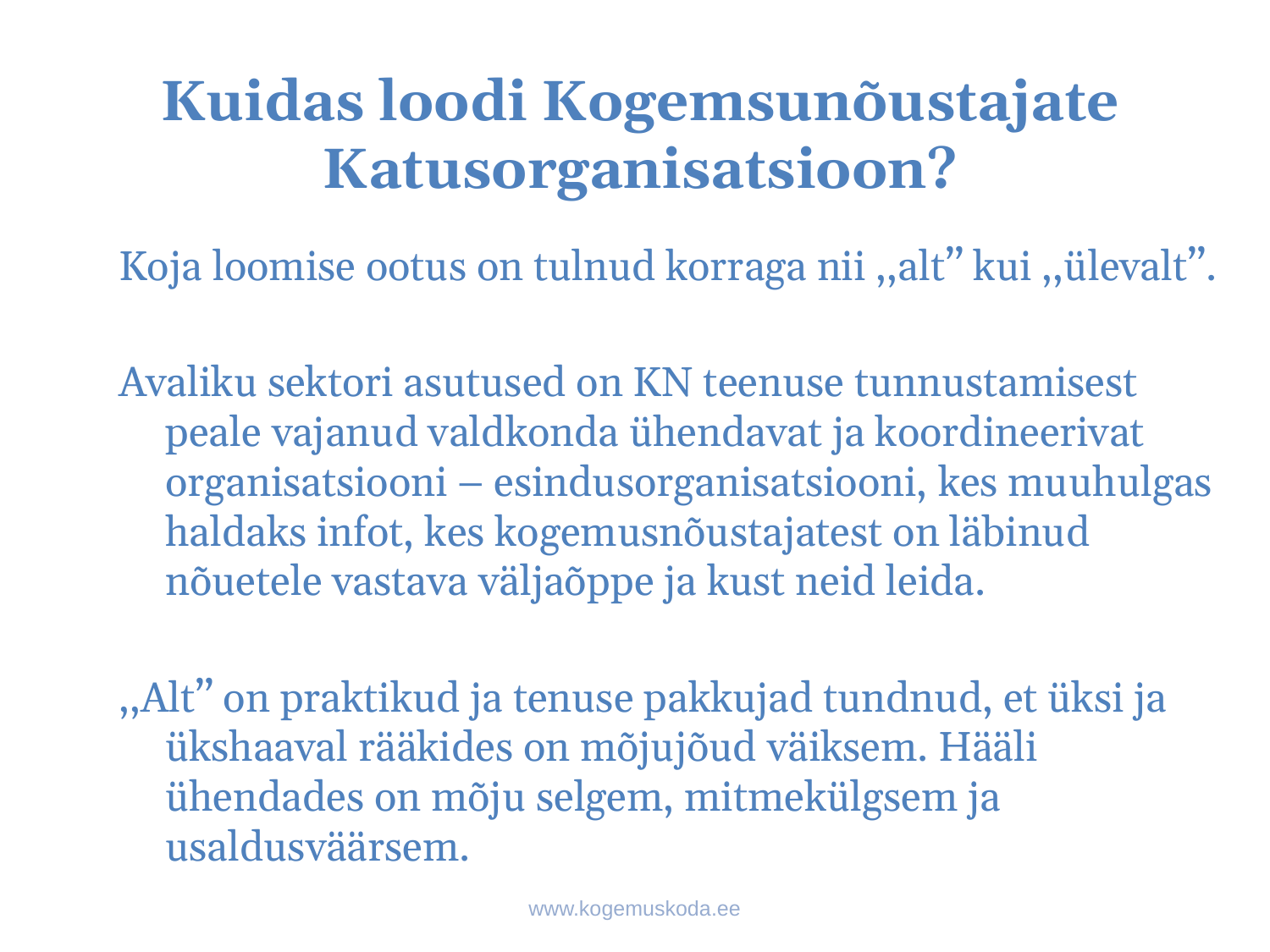

# Kuidas loodi Kogemsunõustajate Katusorganisatsioon?
Koja loomise ootus on tulnud korraga nii ,,alt’’ kui ,,ülevalt’’.

Avaliku sektori asutused on KN teenuse tunnustamisest peale vajanud valdkonda ühendavat ja koordineerivat organisatsiooni – esindusorganisatsiooni, kes muuhulgas haldaks infot, kes kogemusnõustajatest on läbinud nõuetele vastava väljaõppe ja kust neid leida.

,,Alt’’ on praktikud ja tenuse pakkujad tundnud, et üksi ja ükshaaval rääkides on mõjujõud väiksem. Hääli ühendades on mõju selgem, mitmekülgsem ja usaldusväärsem.
www.kogemuskoda.ee